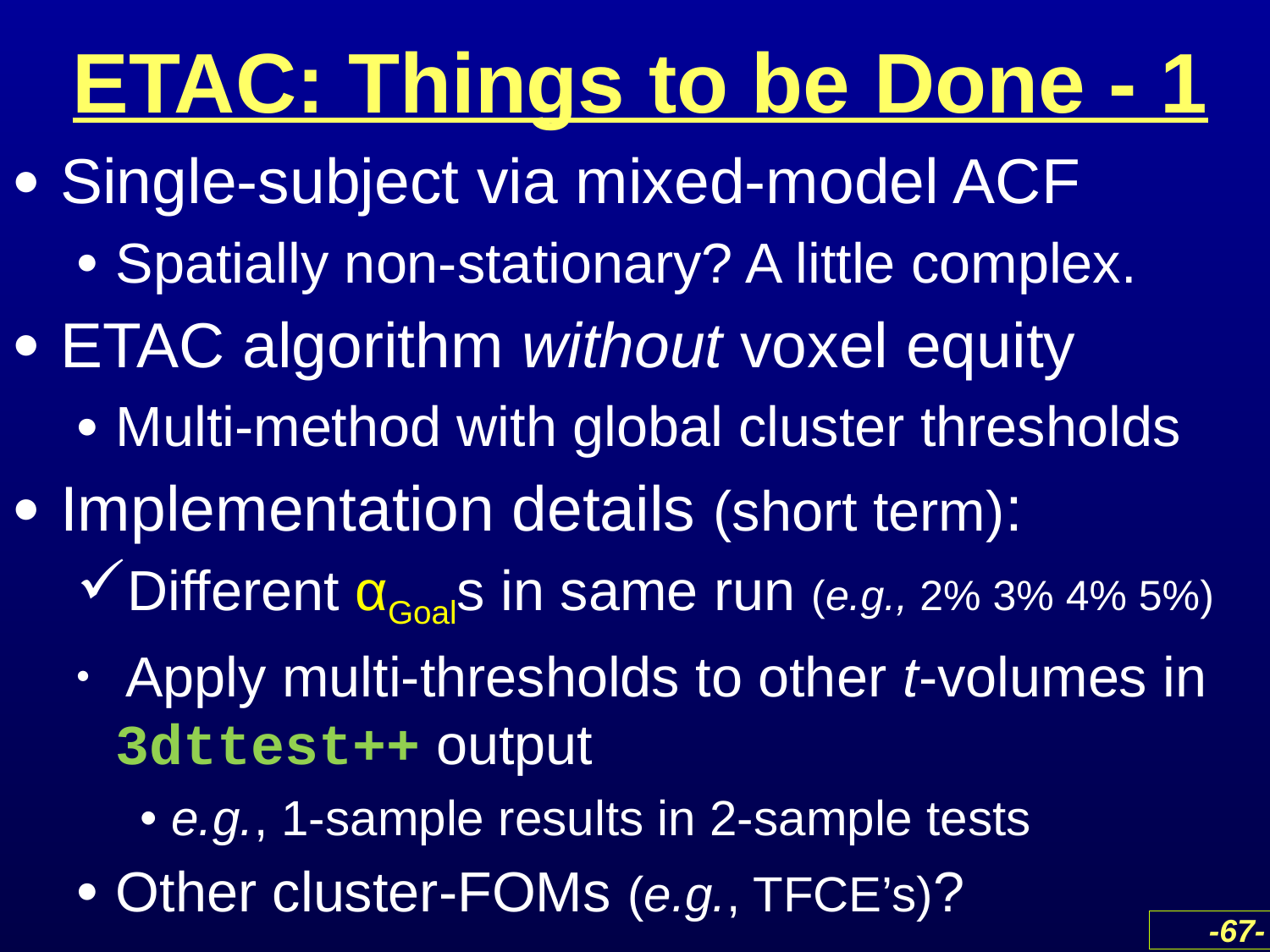

# ETAC: Things to be Done - 1
Single-subject via mixed-model ACF
Spatially non-stationary? A little complex.
ETAC algorithm without voxel equity
Multi-method with global cluster thresholds
Implementation details (short term):
Different αGoals in same run (e.g., 2% 3% 4% 5%)
 Apply multi-thresholds to other t-volumes in 3dttest++ output
e.g., 1-sample results in 2-sample tests
Other cluster-FOMs (e.g., TFCE’s)?